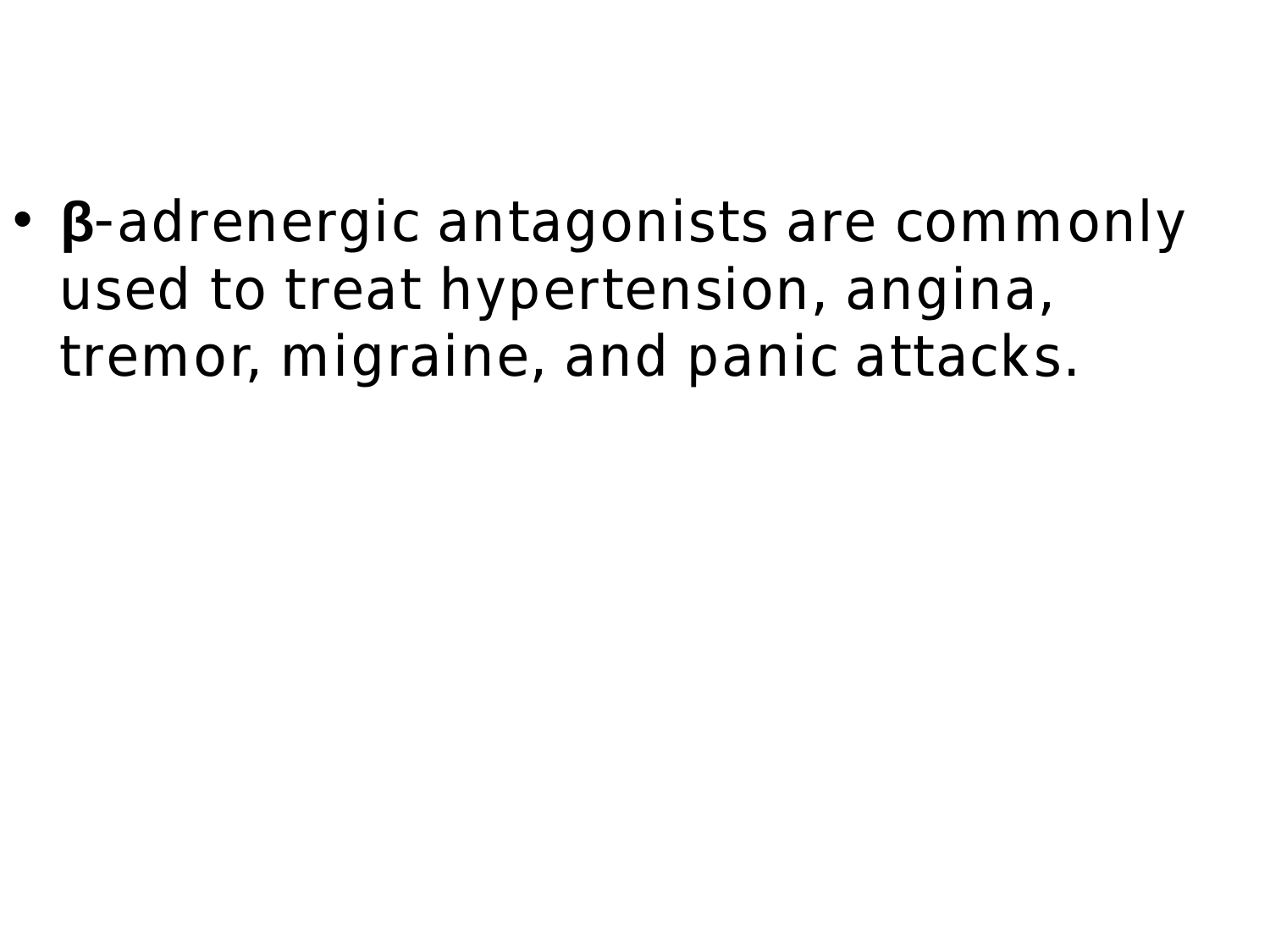

β-adrenergic antagonists are commonly used to treat hypertension, angina, tremor, migraine, and panic attacks.